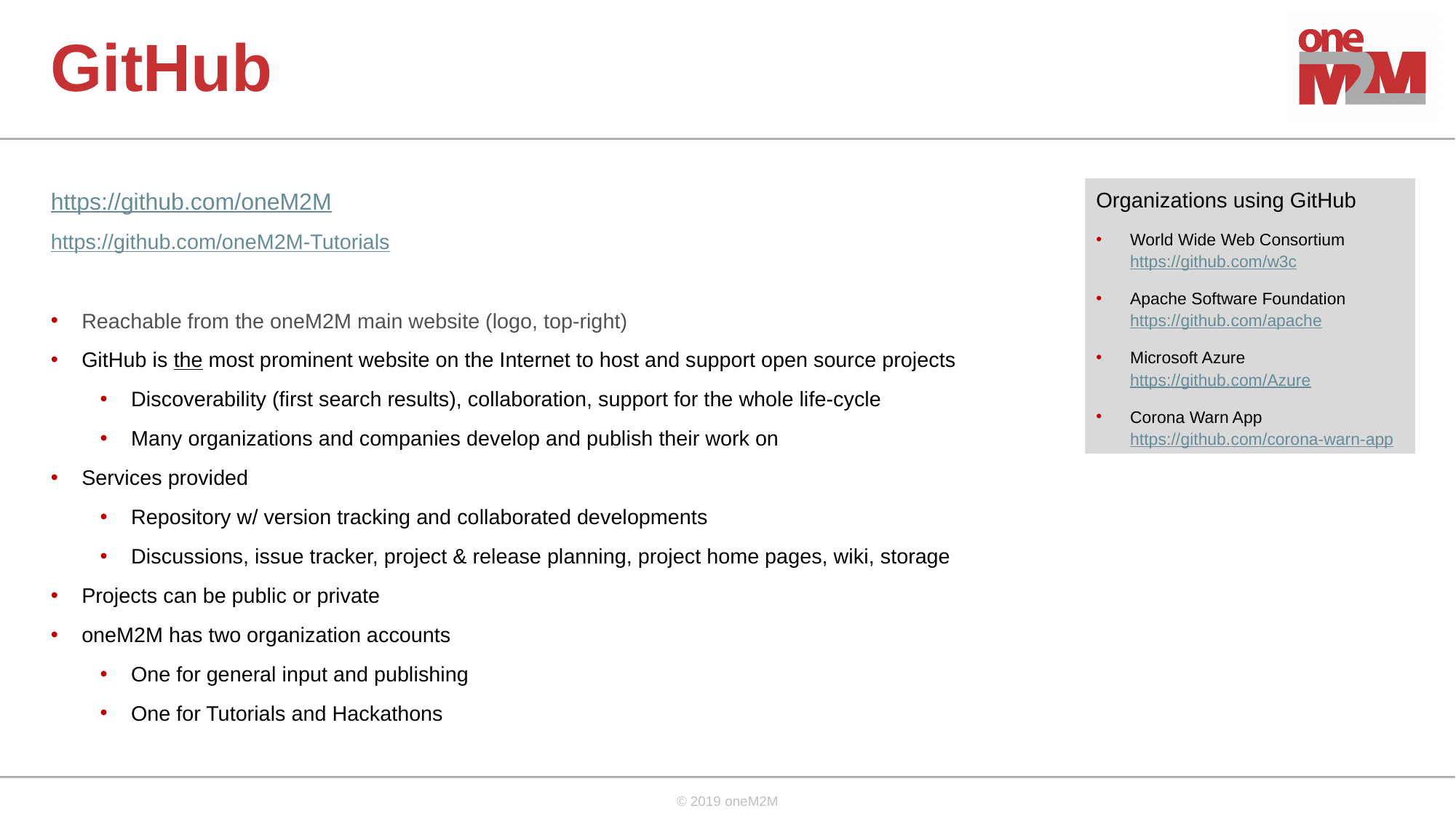

GitHub
https://github.com/oneM2M
https://github.com/oneM2M-Tutorials

Reachable from the oneM2M main website (logo, top-right)
GitHub is the most prominent website on the Internet to host and support open source projects
Discoverability (first search results), collaboration, support for the whole life-cycle
Many organizations and companies develop and publish their work on
Services provided
Repository w/ version tracking and collaborated developments
Discussions, issue tracker, project & release planning, project home pages, wiki, storage
Projects can be public or private
oneM2M has two organization accounts
One for general input and publishing
One for Tutorials and Hackathons
Organizations using GitHub
World Wide Web Consortium
https://github.com/w3c
Apache Software Foundation
https://github.com/apache
Microsoft Azure
https://github.com/Azure
Corona Warn App
https://github.com/corona-warn-app